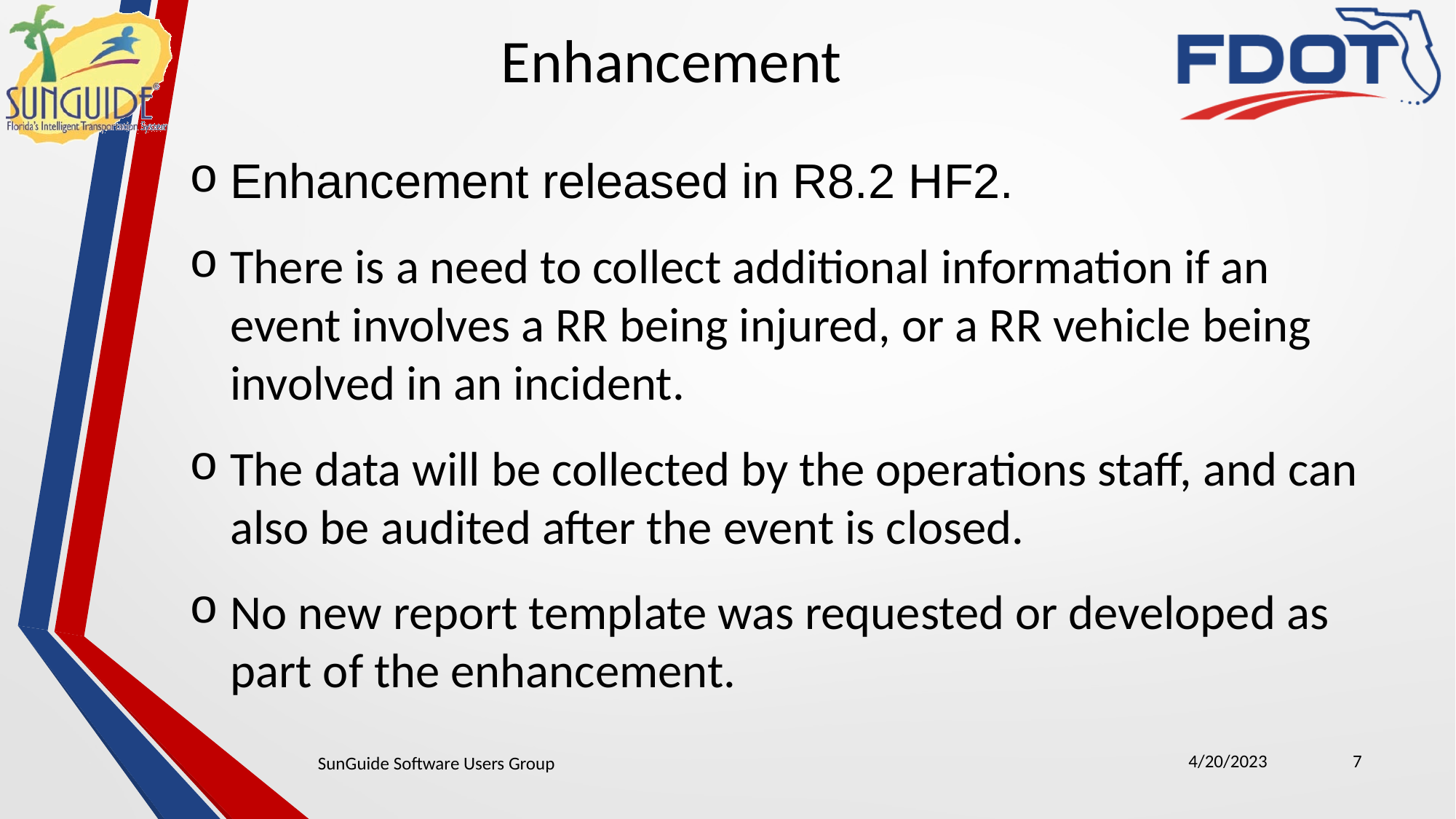

Enhancement
Enhancement released in R8.2 HF2.
There is a need to collect additional information if an event involves a RR being injured, or a RR vehicle being involved in an incident.
The data will be collected by the operations staff, and can also be audited after the event is closed.
No new report template was requested or developed as part of the enhancement.
4/20/2023
7
SunGuide Software Users Group